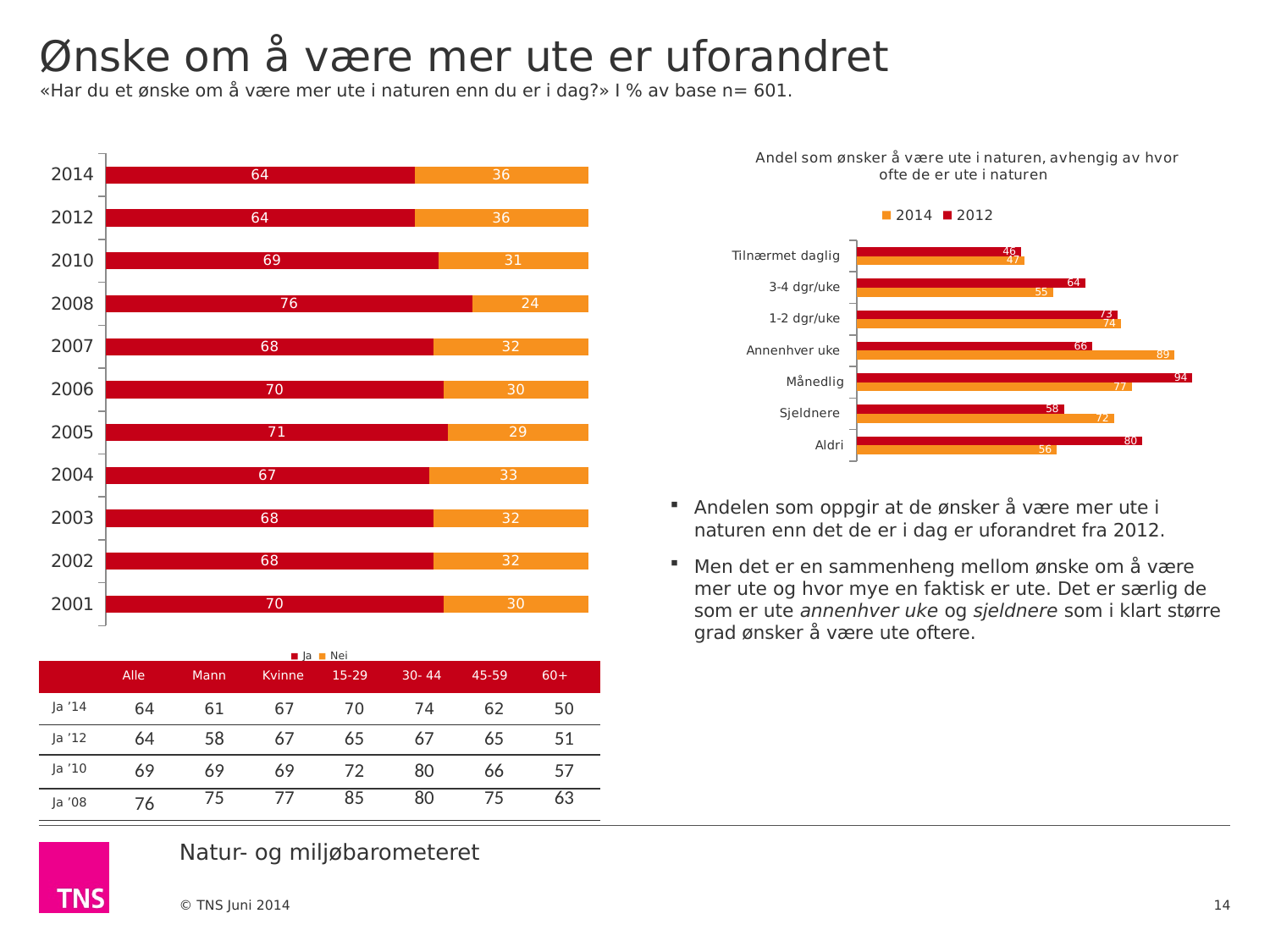

# Ønske om å være mer ute er uforandret «Har du et ønske om å være mer ute i naturen enn du er i dag?» I % av base n= 601.

### Chart

| Category | Ja | Nei |
|---|---|---|
| 2014 | 64.0 | 36.0 |
| 2012 | 64.0 | 36.0 |
| 2010 | 69.0 | 31.0 |
| 2008 | 76.0 | 24.0 |
| 2007 | 68.0 | 32.0 |
| 2006 | 70.0 | 30.0 |
| 2005 | 71.0 | 29.0 |
| 2004 | 67.0 | 33.0 |
| 2003 | 68.0 | 32.0 |
| 2002 | 68.0 | 32.0 |
| 2001 | 70.0 | 30.0 |

### Chart: Andel som ønsker å være ute i naturen, avhengig av hvor ofte de er ute i naturen

| Category | 2012 | 2014 |
|---|---|---|
| Tilnærmet daglig  | 46.0 | 47.0 |
| 3-4 dgr/uke  | 64.0 | 55.0 |
| 1-2 dgr/uke  | 73.0 | 74.0 |
| Annenhver uke  | 66.0 | 89.0 |
| Månedlig | 94.0 | 77.0 |
| Sjeldnere  | 58.0 | 72.0 |
| Aldri | 80.0 | 56.0 |

Andelen som oppgir at de ønsker å være mer ute i naturen enn det de er i dag er uforandret fra 2012.
Men det er en sammenheng mellom ønske om å være mer ute og hvor mye en faktisk er ute. Det er særlig de som er ute annenhver uke og sjeldnere som i klart større grad ønsker å være ute oftere.

|  | Alle | Mann | Kvinne | 15-29 | 30- 44 | 45-59 | 60+ |
| --- | --- | --- | --- | --- | --- | --- | --- |
| Ja ’14 | 64 | 61 | 67 | 70 | 74 | 62 | 50 |
| Ja ’12 | 64 | 58 | 67 | 65 | 67 | 65 | 51 |
| Ja ’10 | 69 | 69 | 69 | 72 | 80 | 66 | 57 |
| Ja ’08 | 76 | 75 | 77 | 85 | 80 | 75 | 63 |
14